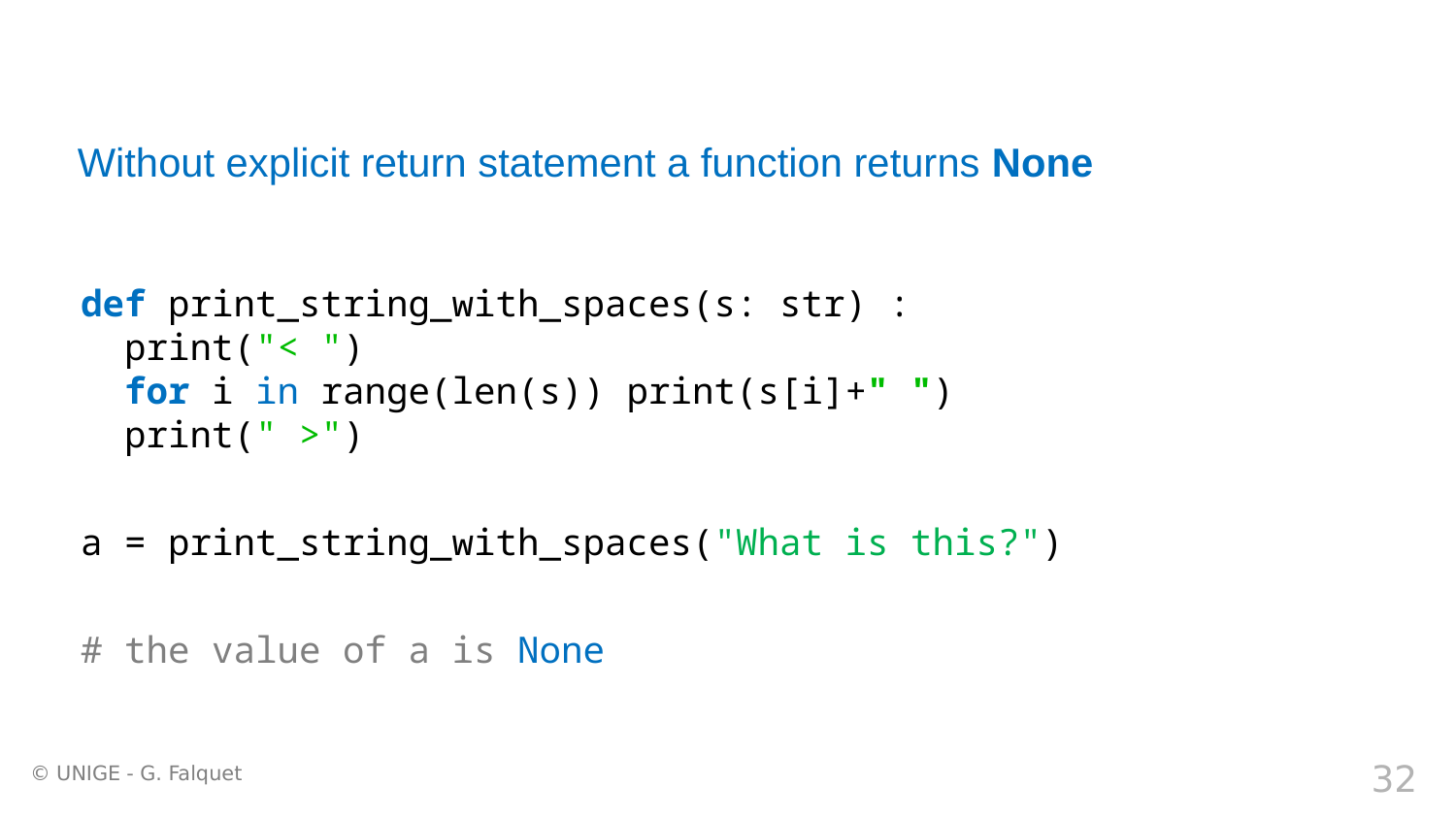

# Without explicit return statement a function returns None
def print_string_with_spaces(s: str) :
  print("< ")
  for i in range(len(s)) print(s[i]+" ")
  print(" >")

a = print_string_with_spaces("What is this?")

# the value of a is None
32
© UNIGE - G. Falquet